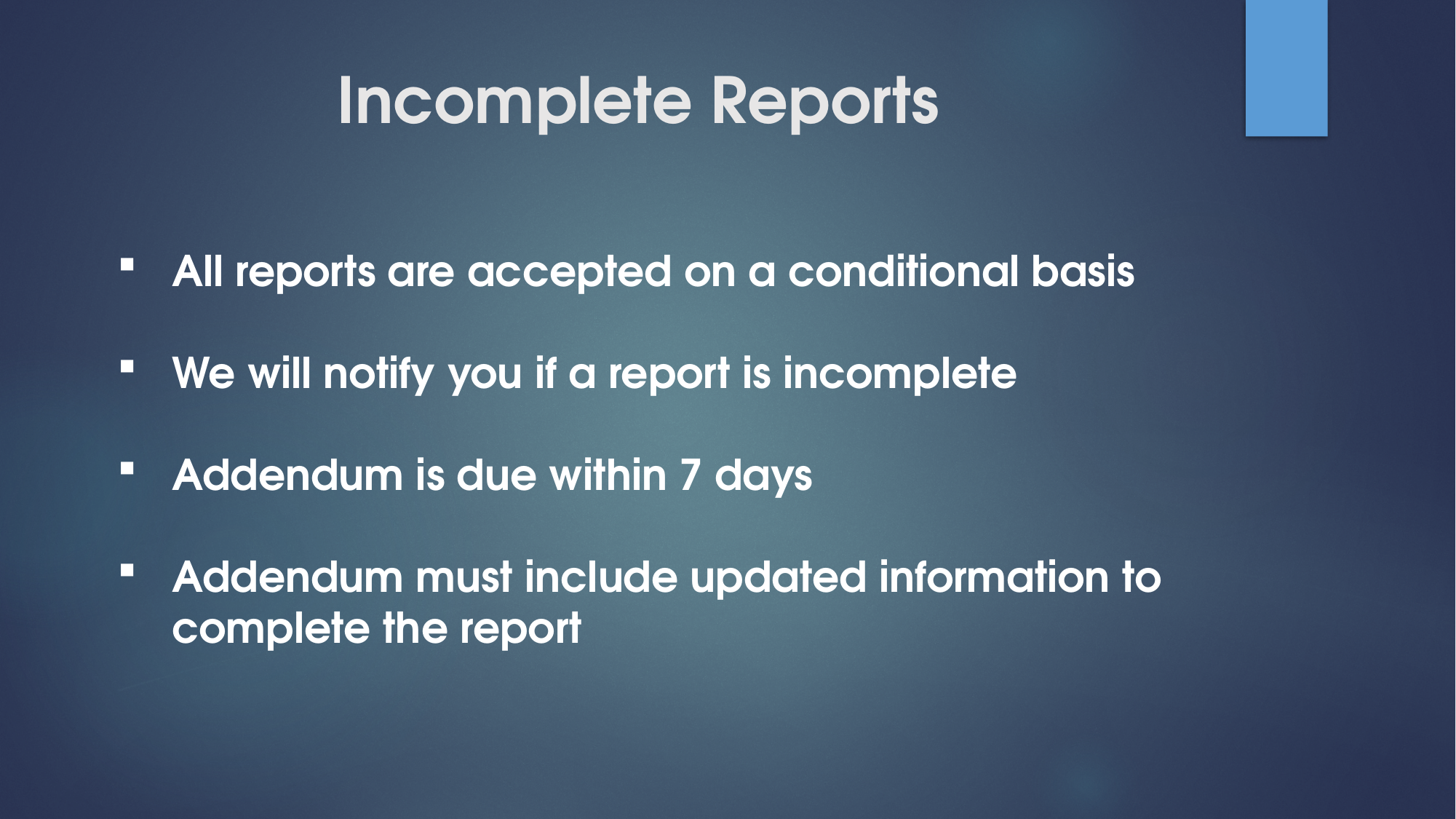

# Incomplete Reports
All reports are accepted on a conditional basis

We will notify you if a report is incomplete

Addendum is due within 7 days

Addendum must include updated information to complete the report